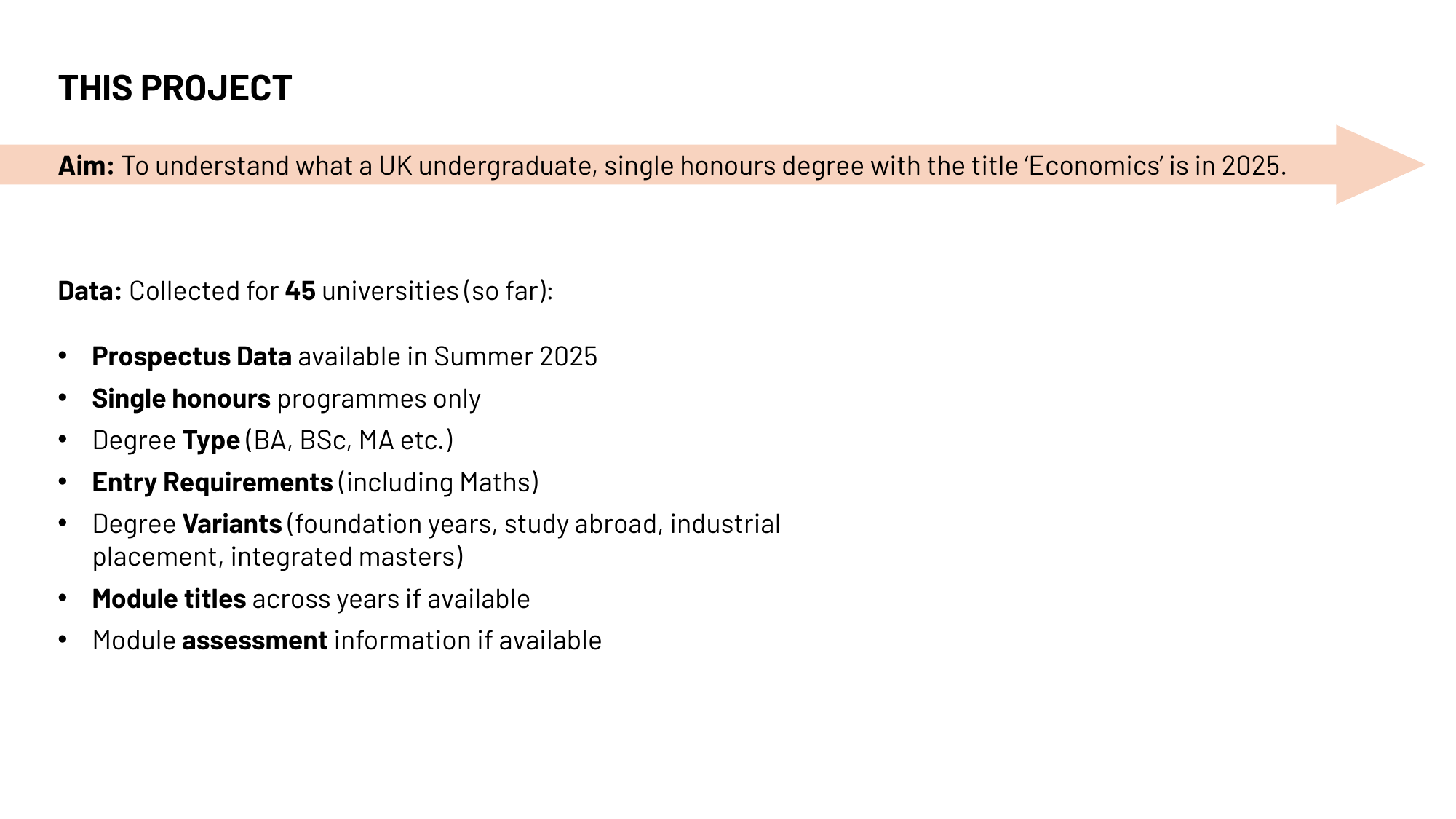

THIS PROJECT

Aim: To understand what a UK undergraduate, single honours degree with the title ‘Economics’ is in 2025.
Data: Collected for 45 universities (so far):

Prospectus Data available in Summer 2025
Single honours programmes only
Degree Type (BA, BSc, MA etc.)
Entry Requirements (including Maths)
Degree Variants (foundation years, study abroad, industrial placement, integrated masters)
Module titles across years if available
Module assessment information if available